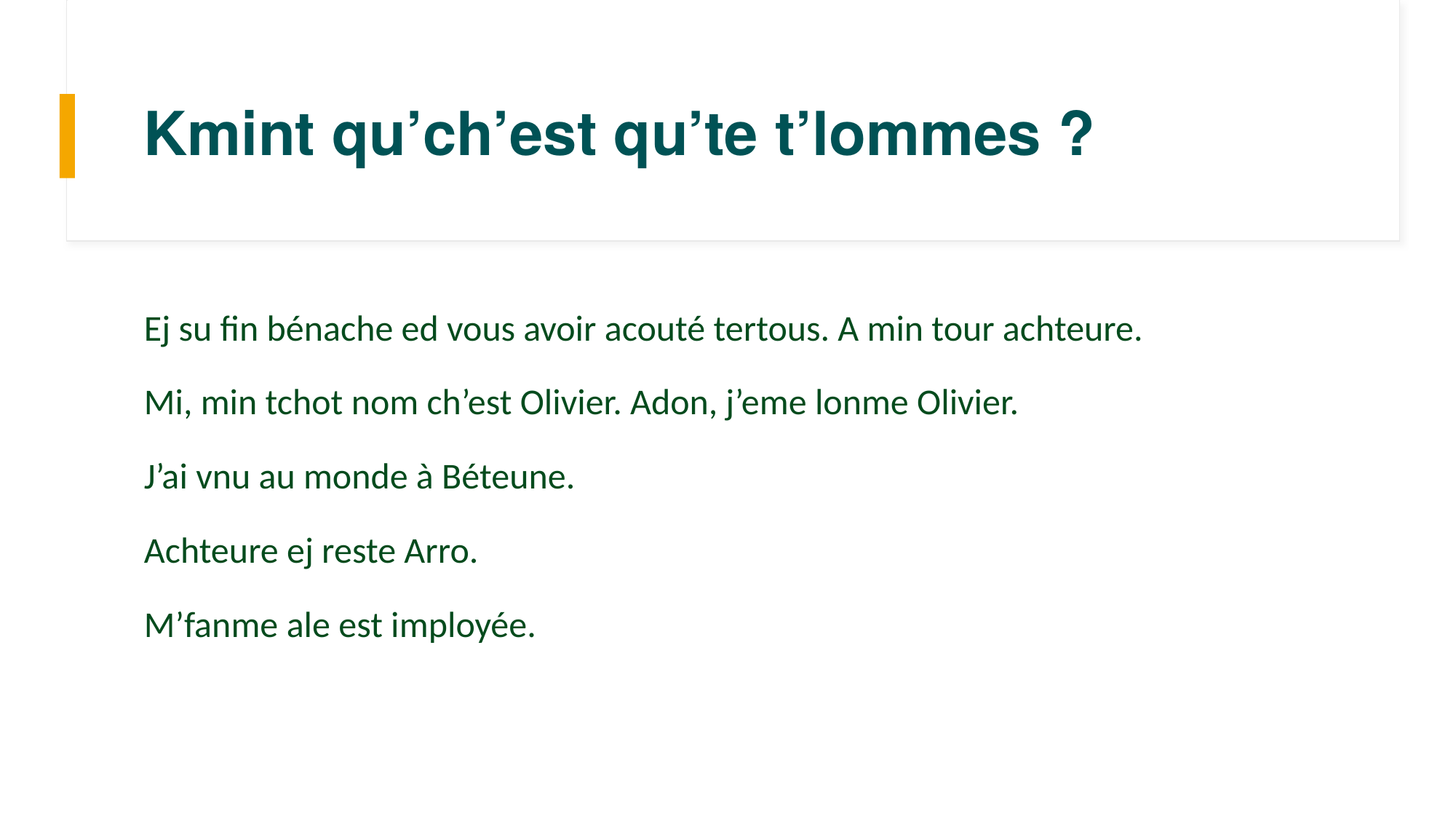

# Kmint qu’ch’est qu’te t’lommes ?
Ej su fin bénache ed vous avoir acouté tertous. A min tour achteure.
Mi, min tchot nom ch’est Olivier. Adon, j’eme lonme Olivier.
J’ai vnu au monde à Béteune.
Achteure ej reste Arro.
M’fanme ale est imployée.